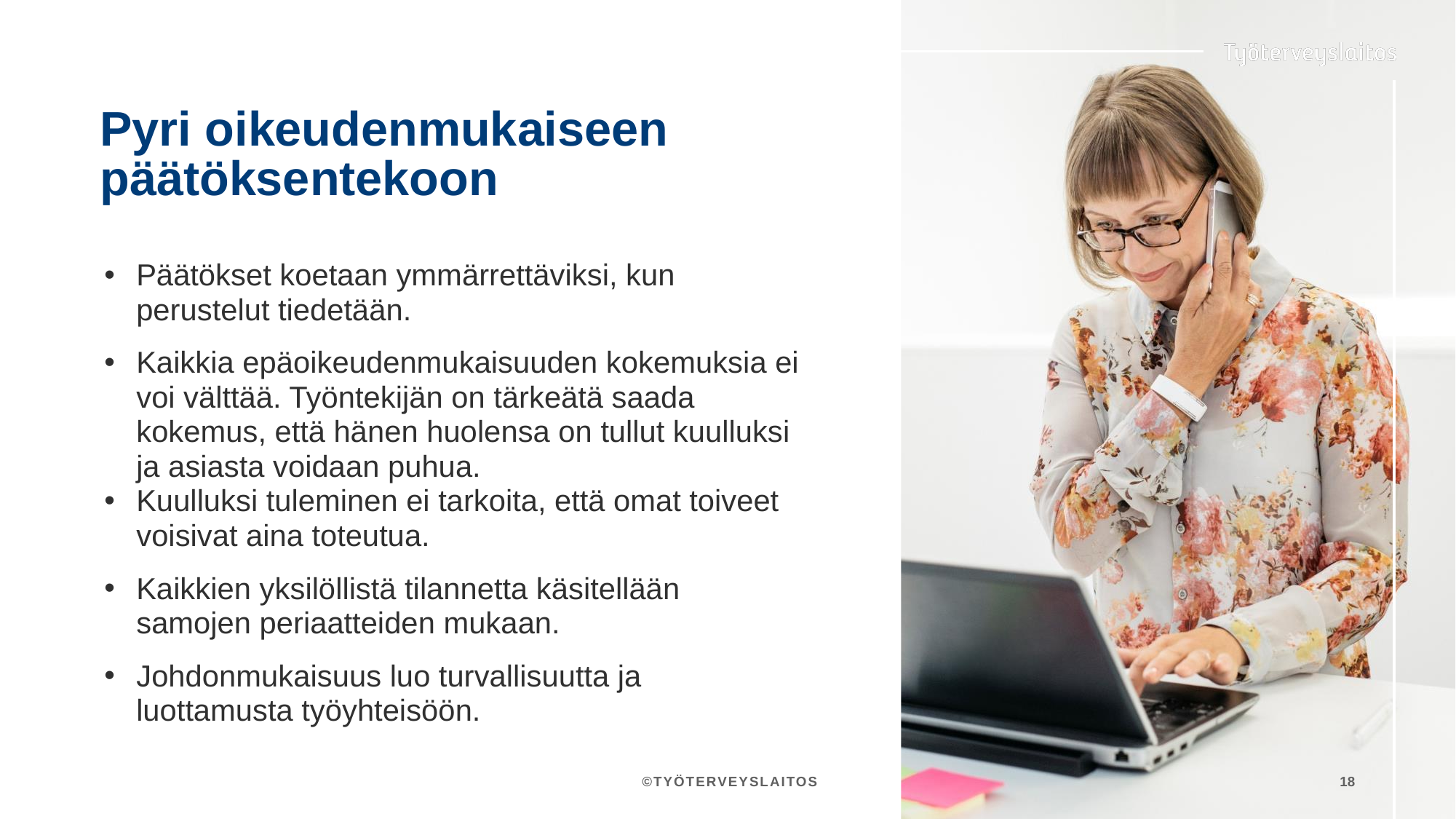

# Pyri oikeudenmukaiseen päätöksentekoon
Päätökset koetaan ymmärrettäviksi, kun perustelut tiedetään.
Kaikkia epäoikeudenmukaisuuden kokemuksia ei voi välttää. Työntekijän on tärkeätä saada kokemus, että hänen huolensa on tullut kuulluksi ja asiasta voidaan puhua.
Kuulluksi tuleminen ei tarkoita, että omat toiveet voisivat aina toteutua.
Kaikkien yksilöllistä tilannetta käsitellään samojen periaatteiden mukaan.
Johdonmukaisuus luo turvallisuutta ja luottamusta työyhteisöön.
©TYÖTERVEYSLAITOS
18